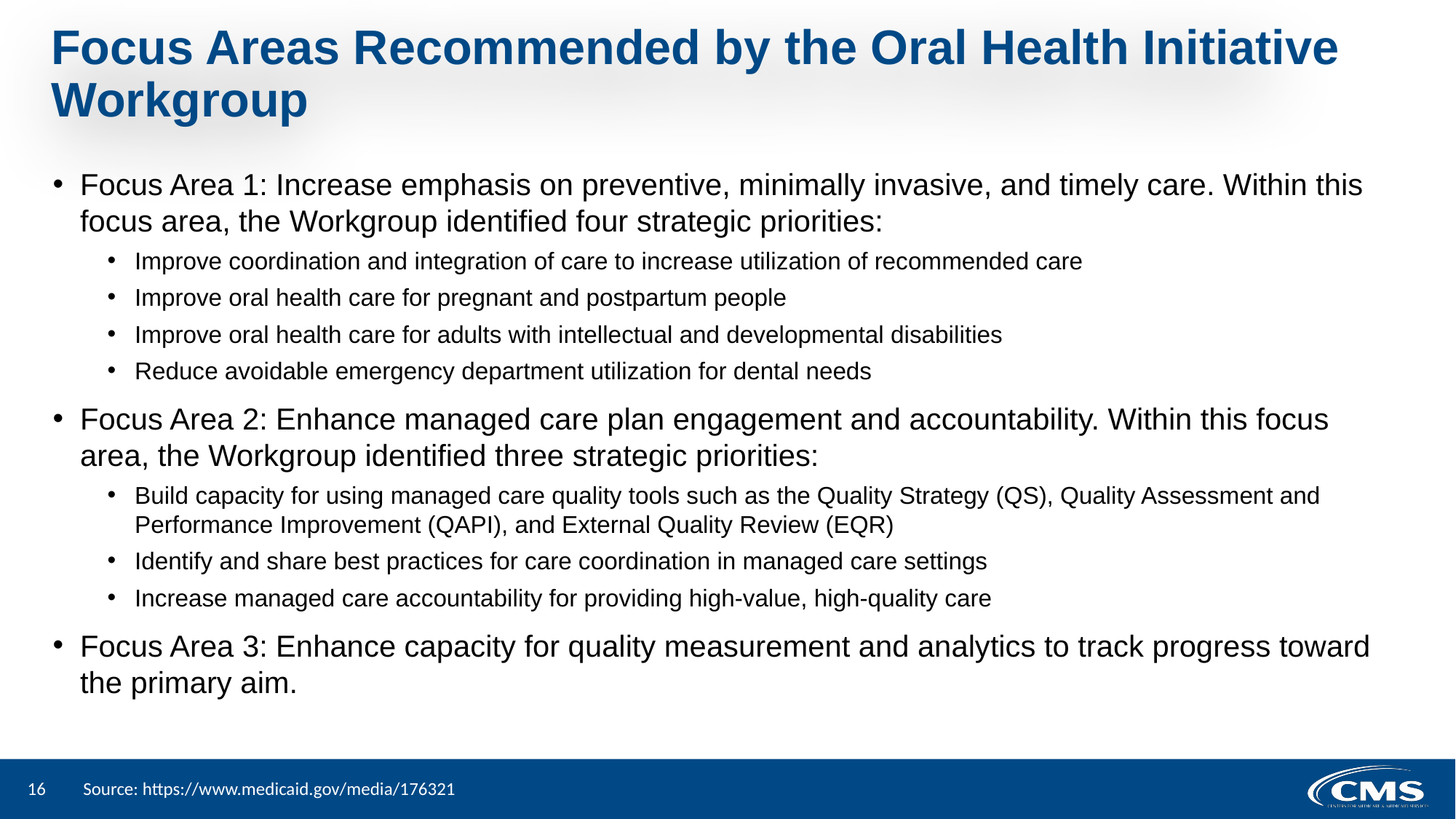

Focus Areas Recommended by the Oral Health Initiative Workgroup
Focus Area 1: Increase emphasis on preventive, minimally invasive, and timely care. Within this focus area, the Workgroup identified four strategic priorities:
Improve coordination and integration of care to increase utilization of recommended care
Improve oral health care for pregnant and postpartum people
Improve oral health care for adults with intellectual and developmental disabilities
Reduce avoidable emergency department utilization for dental needs
Focus Area 2: Enhance managed care plan engagement and accountability. Within this focus area, the Workgroup identified three strategic priorities:
Build capacity for using managed care quality tools such as the Quality Strategy (QS), Quality Assessment and Performance Improvement (QAPI), and External Quality Review (EQR)
Identify and share best practices for care coordination in managed care settings
Increase managed care accountability for providing high-value, high-quality care
Focus Area 3: Enhance capacity for quality measurement and analytics to track progress toward the primary aim.
16
Source: https://www.medicaid.gov/media/176321